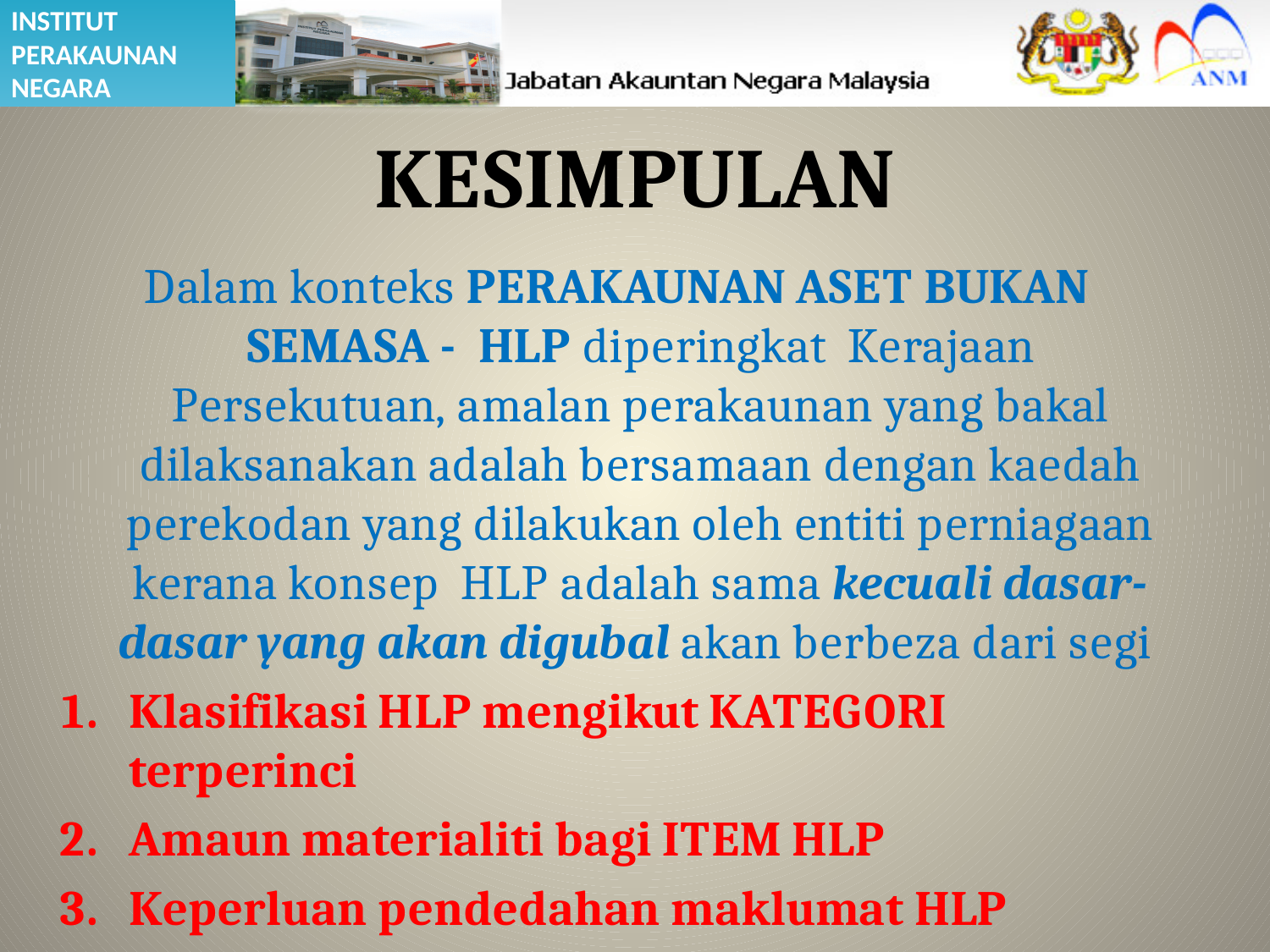

KESIMPULAN
Dalam konteks PERAKAUNAN ASET BUKAN SEMASA -  HLP diperingkat  Kerajaan Persekutuan, amalan perakaunan yang bakal dilaksanakan adalah bersamaan dengan kaedah perekodan yang dilakukan oleh entiti perniagaan kerana konsep  HLP adalah sama kecuali dasar-dasar yang akan digubal akan berbeza dari segi
Klasifikasi HLP mengikut KATEGORI terperinci
Amaun materialiti bagi ITEM HLP
Keperluan pendedahan maklumat HLP